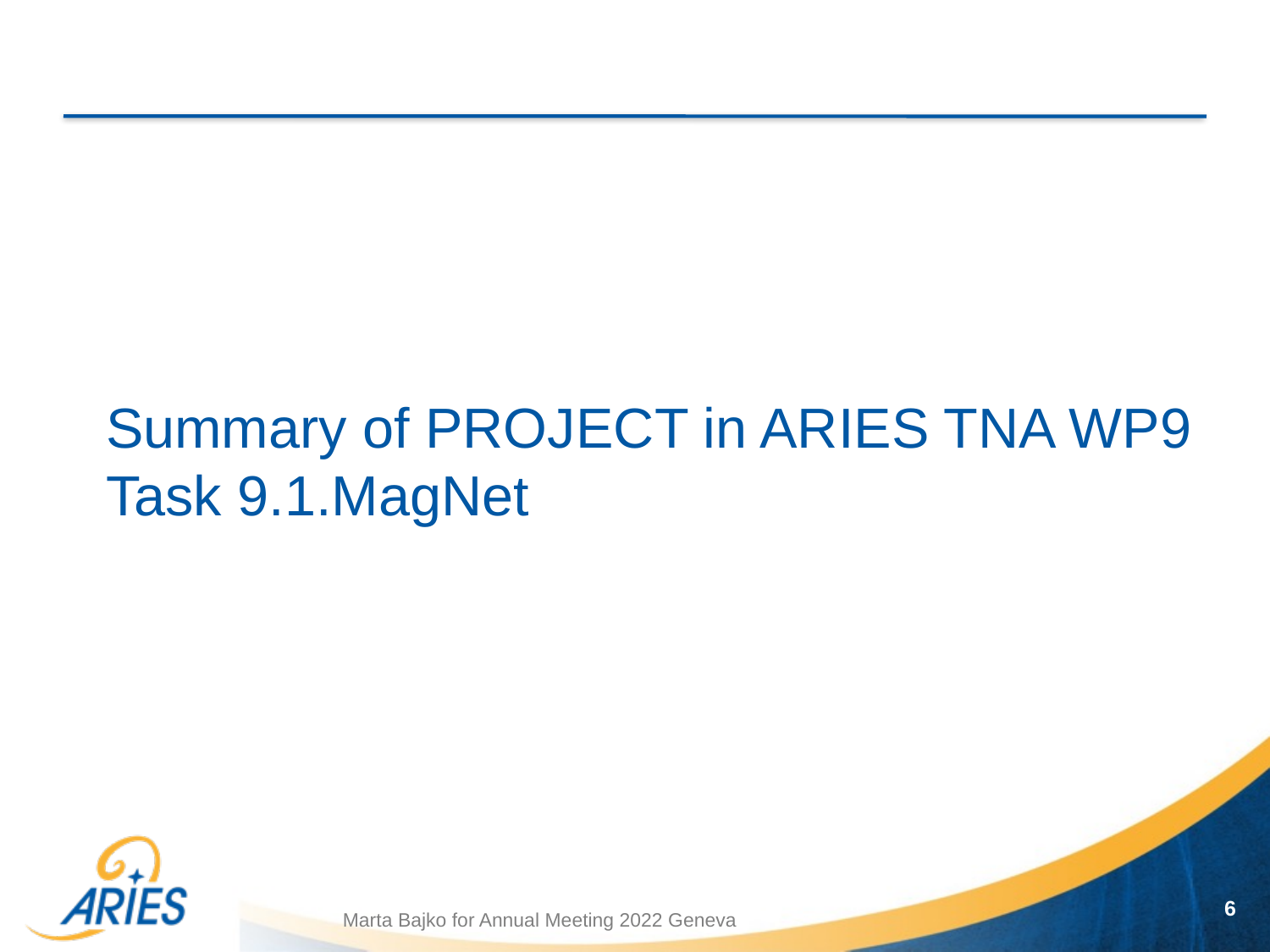

# Summary of PROJECT in ARIES TNA WP9 Task 9.1.MagNet
6
Marta Bajko for Annual Meeting 2022 Geneva